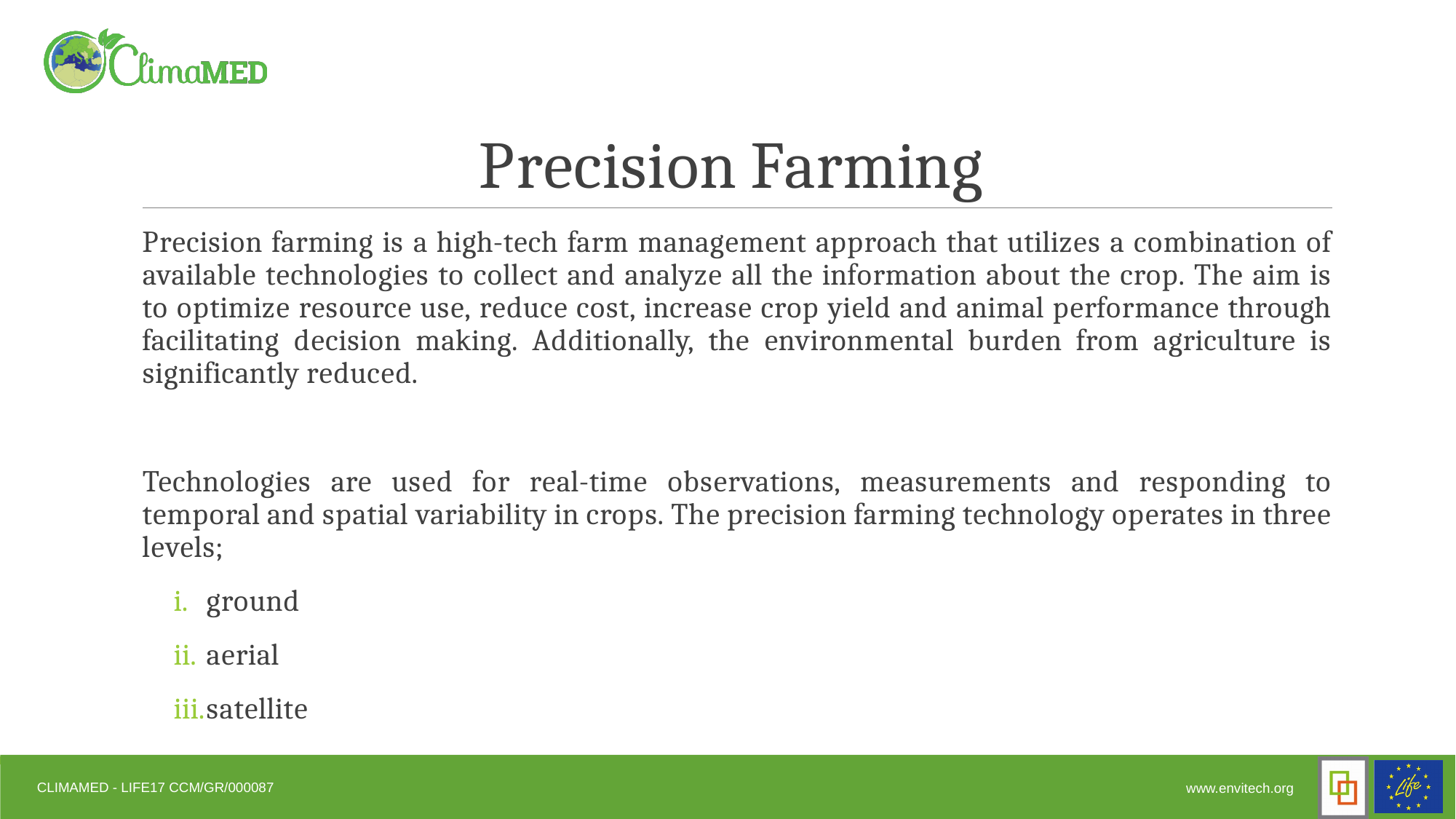

# Precision Farming
Precision farming is a high-tech farm management approach that utilizes a combination of available technologies to collect and analyze all the information about the crop. The aim is to optimize resource use, reduce cost, increase crop yield and animal performance through facilitating decision making. Additionally, the environmental burden from agriculture is significantly reduced.

Technologies are used for real-time observations, measurements and responding to temporal and spatial variability in crops. The precision farming technology operates in three levels;
ground
aerial
satellite